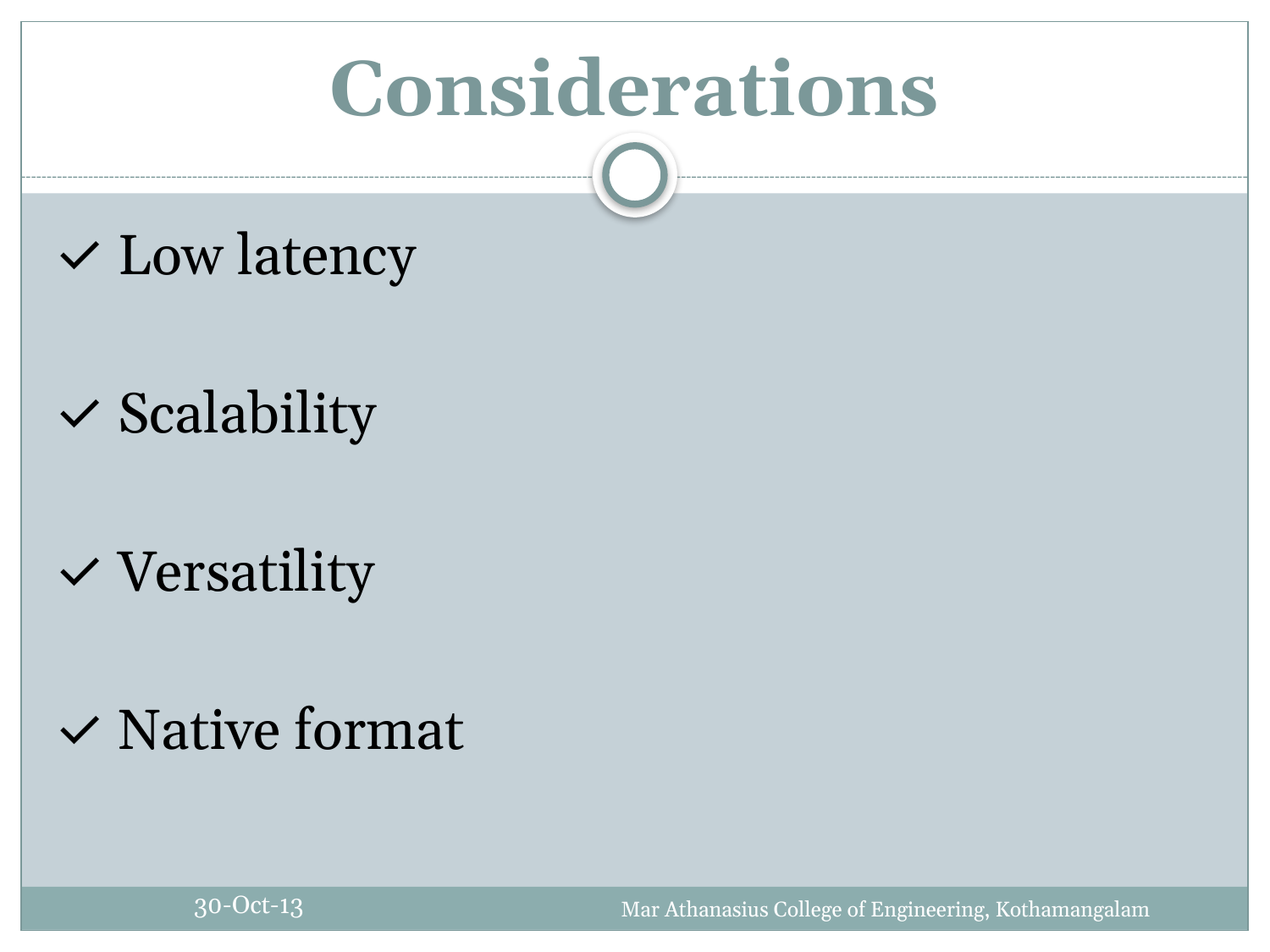

# Considerations
✓ Low latency

✓ Scalability

✓ Versatility

✓ Native format
30-Oct-13
Mar Athanasius College of Engineering, Kothamangalam